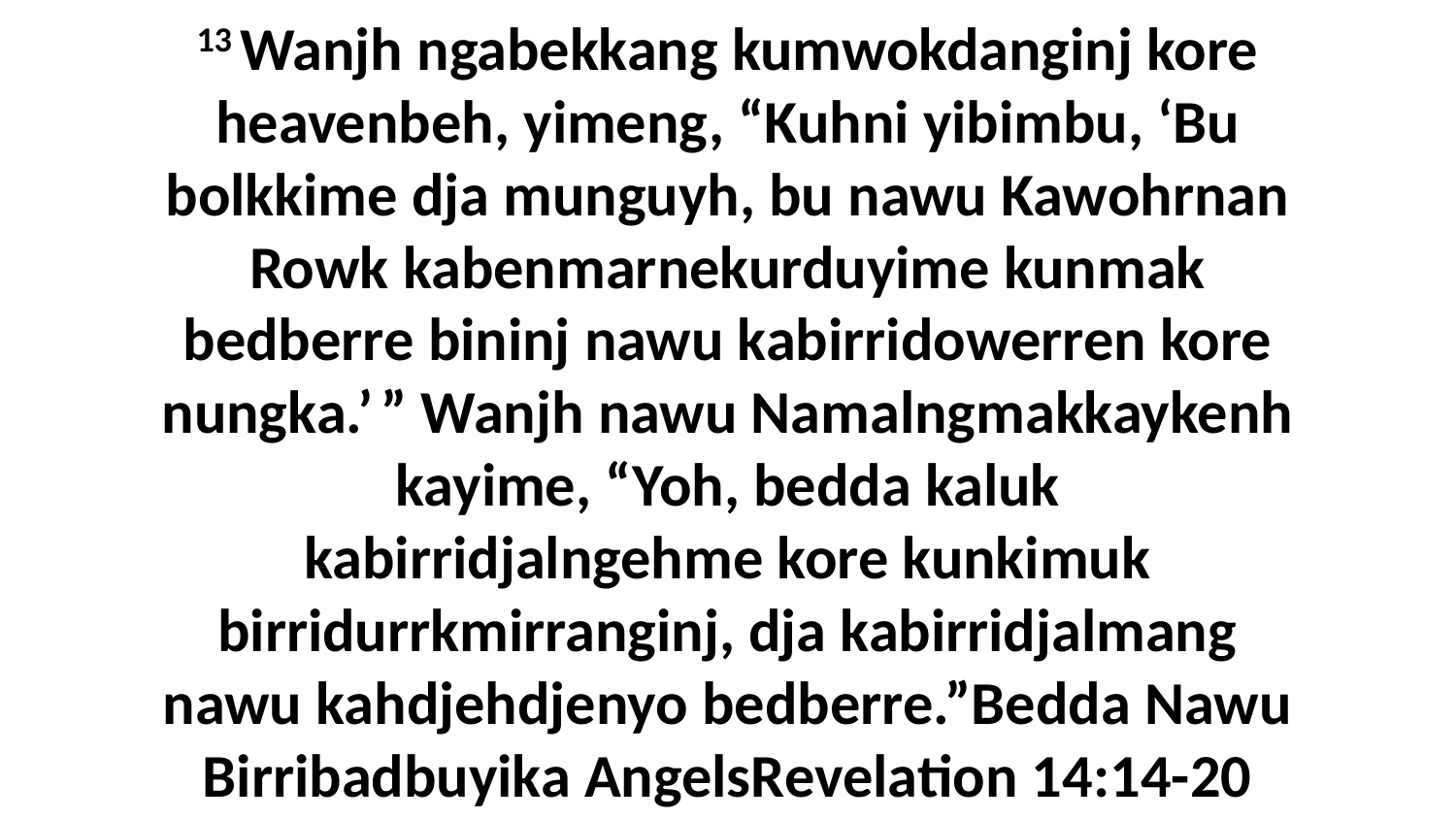

13 Wanjh ngabekkang kumwokdanginj kore heavenbeh, yimeng, “Kuhni yibimbu, ‘Bu bolkkime dja munguyh, bu nawu Kawohrnan Rowk kabenmarnekurduyime kunmak bedberre bininj nawu kabirridowerren kore nungka.’ ” Wanjh nawu Namalngmakkaykenh kayime, “Yoh, bedda kaluk kabirridjalngehme kore kunkimuk birridurrkmirranginj, dja kabirridjalmang nawu kahdjehdjenyo bedberre.”Bedda Nawu Birribadbuyika AngelsRevelation 14:14-20